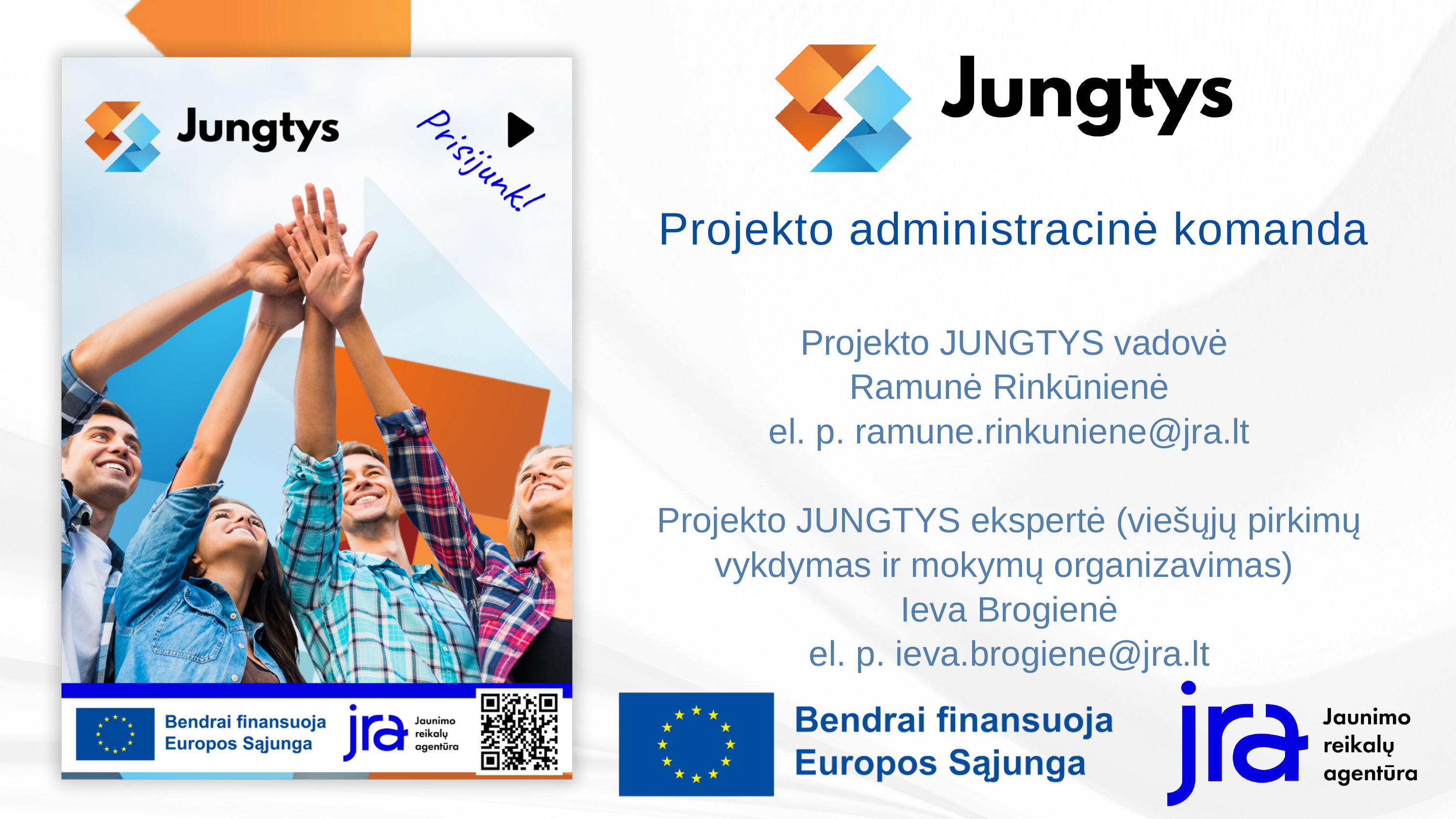

Projekto administracinė komanda
  Projekto JUNGTYS vadovė
Ramunė Rinkūnienė
el. p. ramune.rinkuniene@jra.lt

Projekto JUNGTYS ekspertė (viešųjų pirkimų vykdymas ir mokymų organizavimas)
Ieva Brogienė
el. p. ieva.brogiene@jra.lt